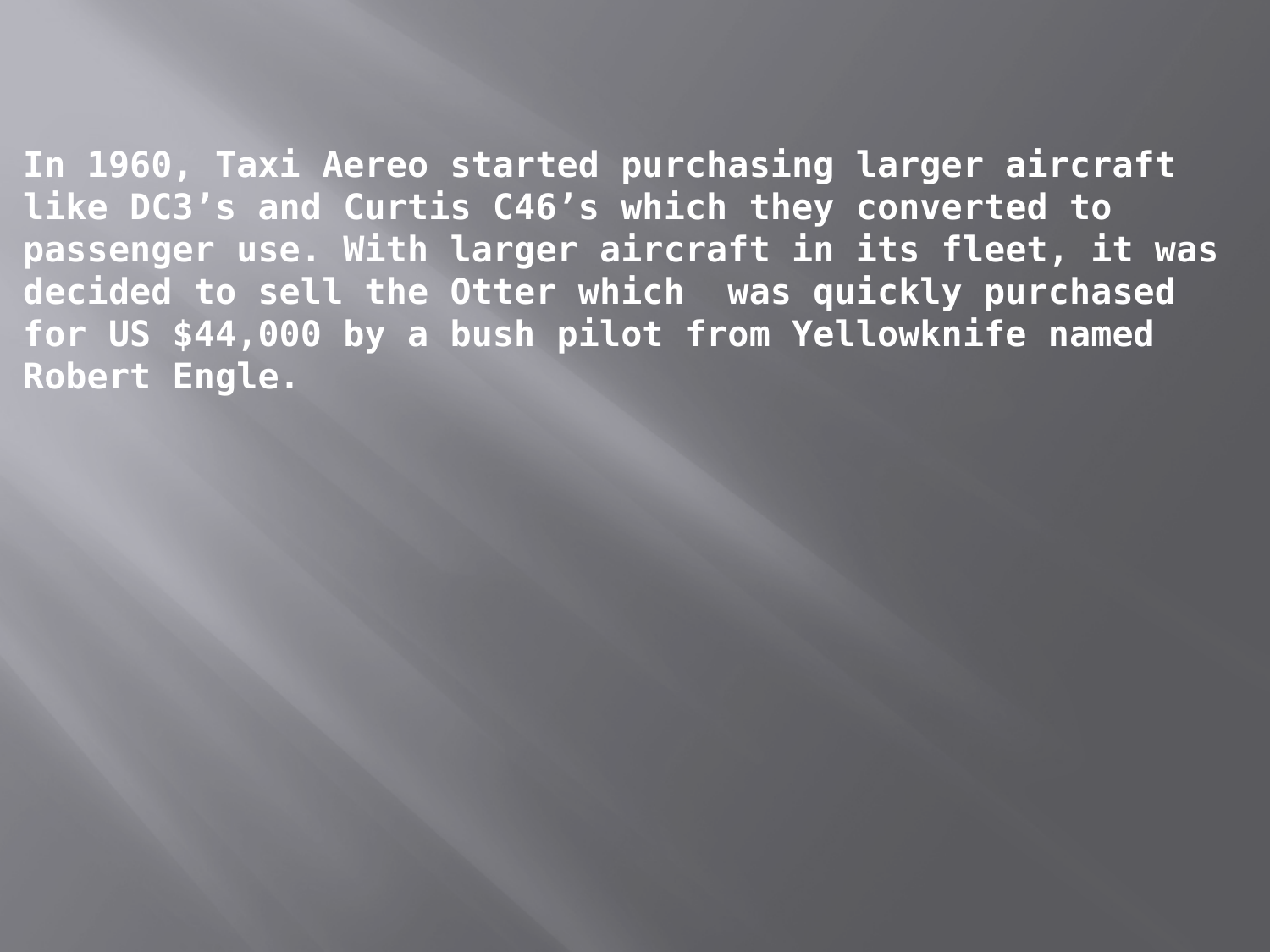

In 1960, Taxi Aereo started purchasing larger aircraft like DC3’s and Curtis C46’s which they converted to passenger use. With larger aircraft in its fleet, it was decided to sell the Otter which  was quickly purchased for US $44,000 by a bush pilot from Yellowknife named Robert Engle.